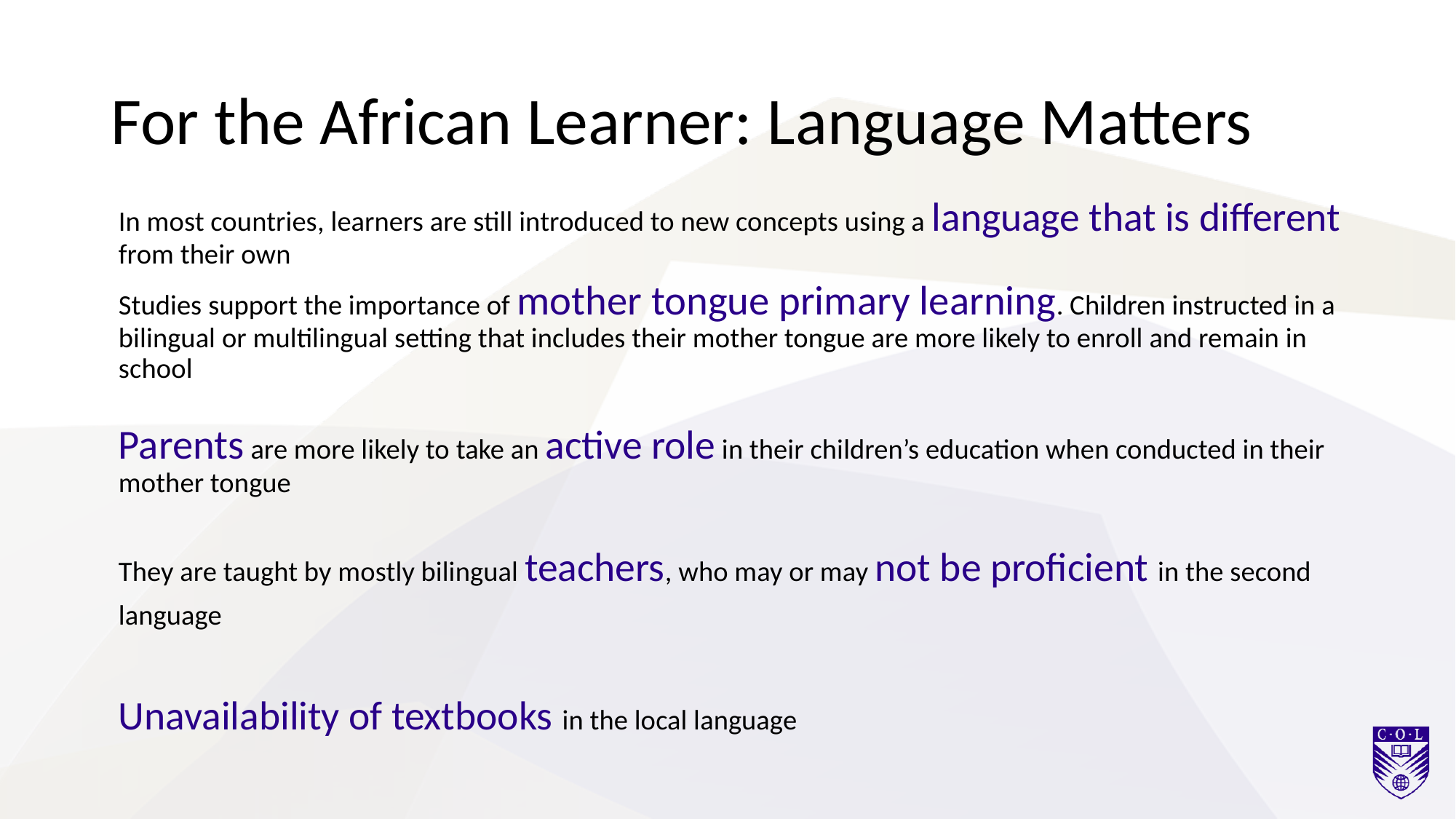

# For the African Learner: Language Matters
In most countries, learners are still introduced to new concepts using a language that is different from their own
Studies support the importance of mother tongue primary learning. Children instructed in a bilingual or multilingual setting that includes their mother tongue are more likely to enroll and remain in school
Parents are more likely to take an active role in their children’s education when conducted in their mother tongue

They are taught by mostly bilingual teachers, who may or may not be proficient in the second language

Unavailability of textbooks in the local language